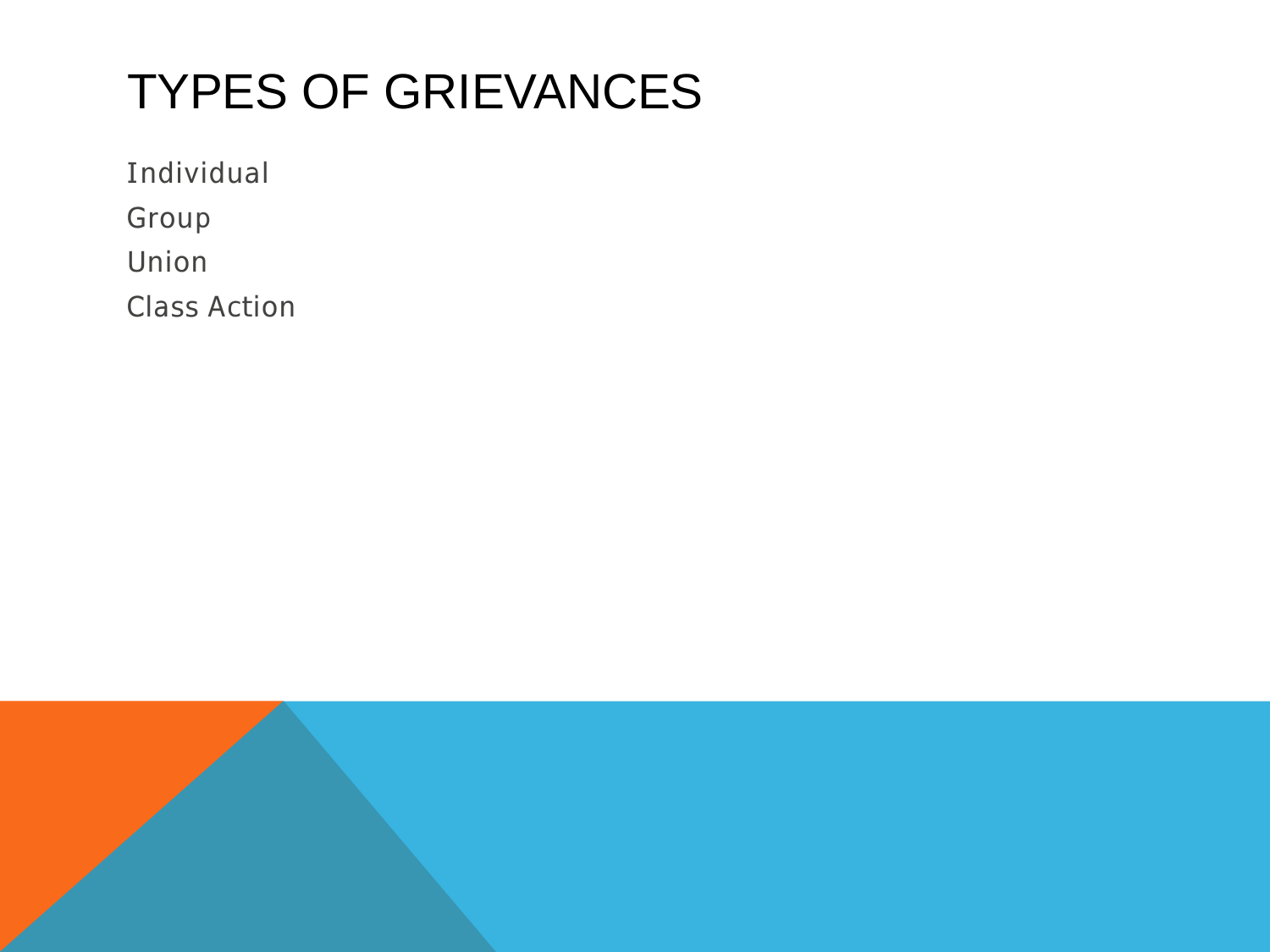

# Types of Grievances
Individual
Group
Union
Class Action